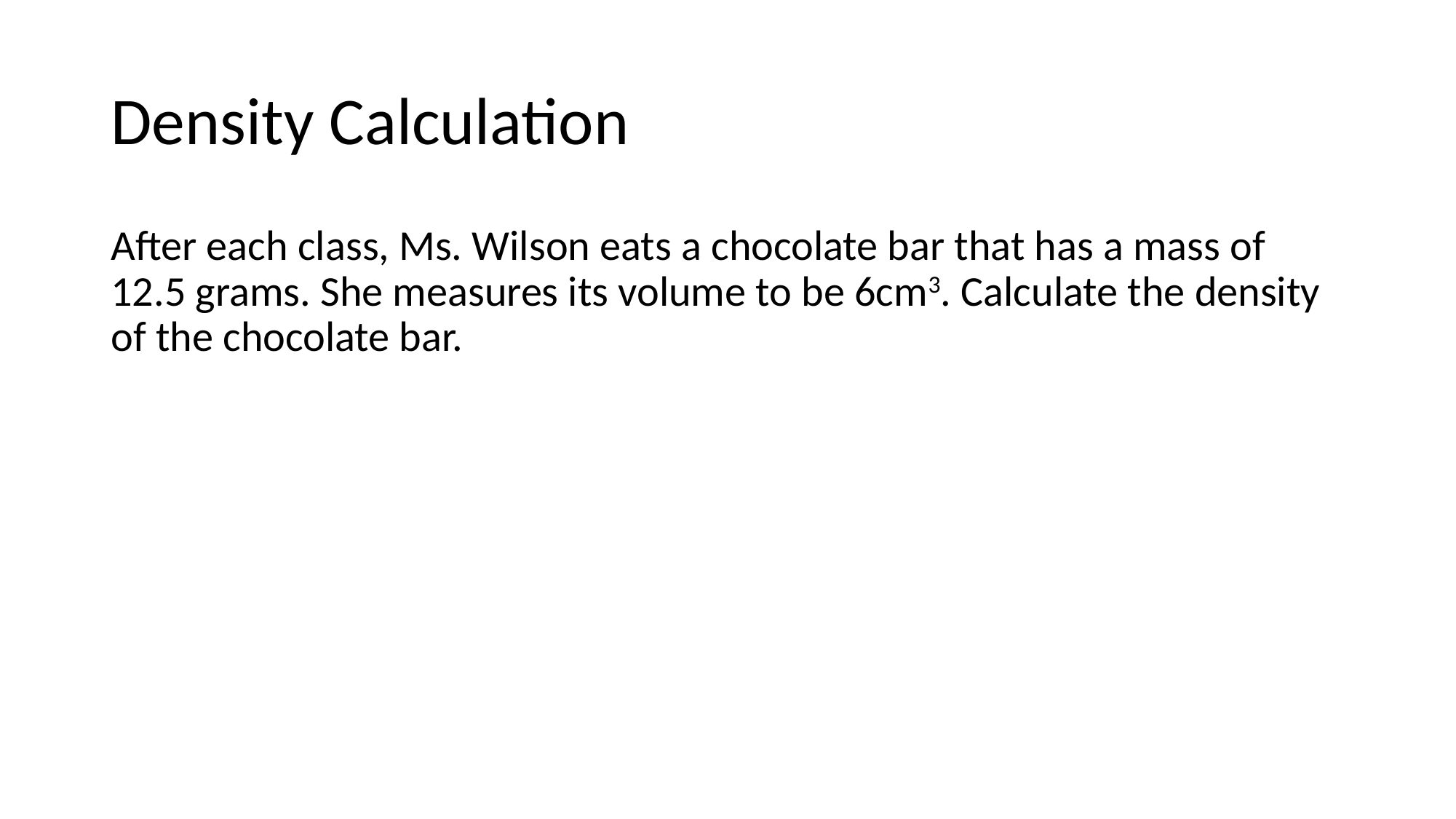

# Density Calculation
After each class, Ms. Wilson eats a chocolate bar that has a mass of 12.5 grams. She measures its volume to be 6cm3. Calculate the density of the chocolate bar.